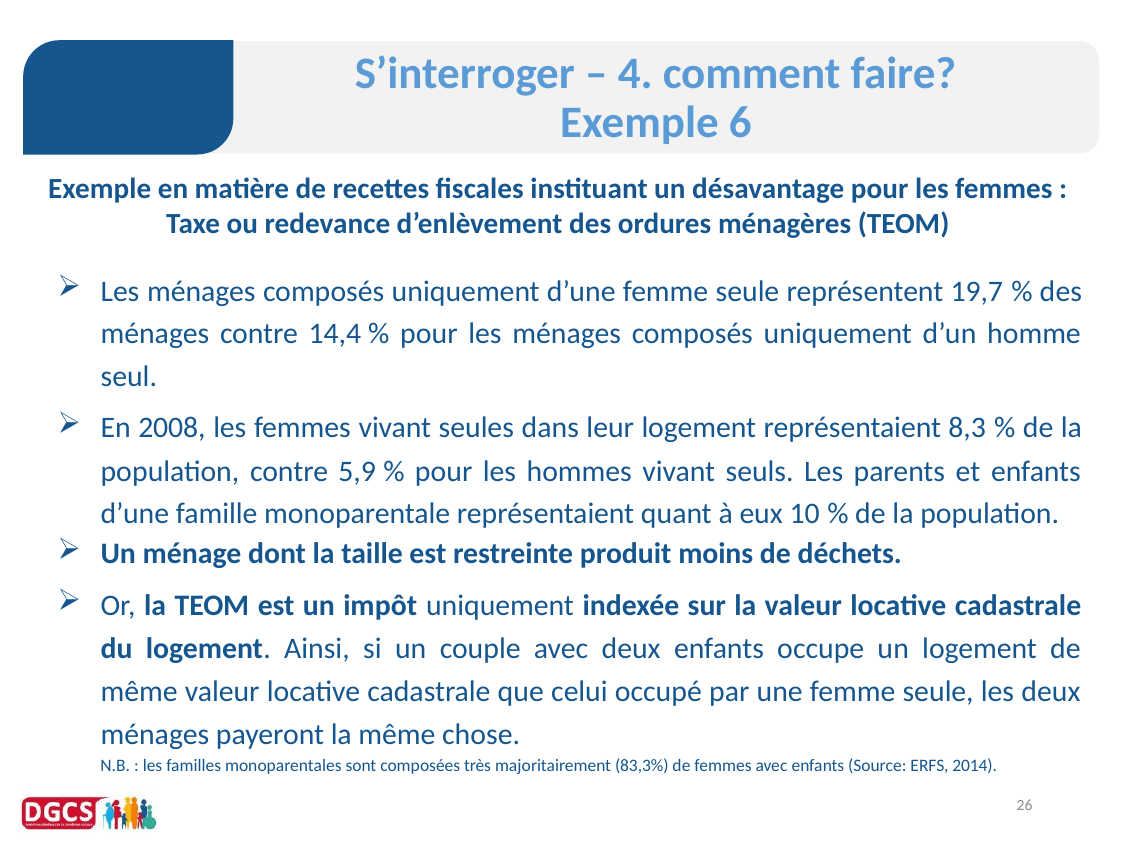

# S’interroger – 4. comment faire? Exemple 6
Exemple en matière de recettes fiscales instituant un désavantage pour les femmes : Taxe ou redevance d’enlèvement des ordures ménagères (TEOM)
Les ménages composés uniquement d’une femme seule représentent 19,7 % des ménages contre 14,4 % pour les ménages composés uniquement d’un homme seul.
En 2008, les femmes vivant seules dans leur logement représentaient 8,3 % de la population, contre 5,9 % pour les hommes vivant seuls. Les parents et enfants d’une famille monoparentale représentaient quant à eux 10 % de la population.
Un ménage dont la taille est restreinte produit moins de déchets.
Or, la TEOM est un impôt uniquement indexée sur la valeur locative cadastrale du logement. Ainsi, si un couple avec deux enfants occupe un logement de même valeur locative cadastrale que celui occupé par une femme seule, les deux ménages payeront la même chose.

N.B. : les familles monoparentales sont composées très majoritairement (83,3%) de femmes avec enfants (Source: ERFS, 2014).
26